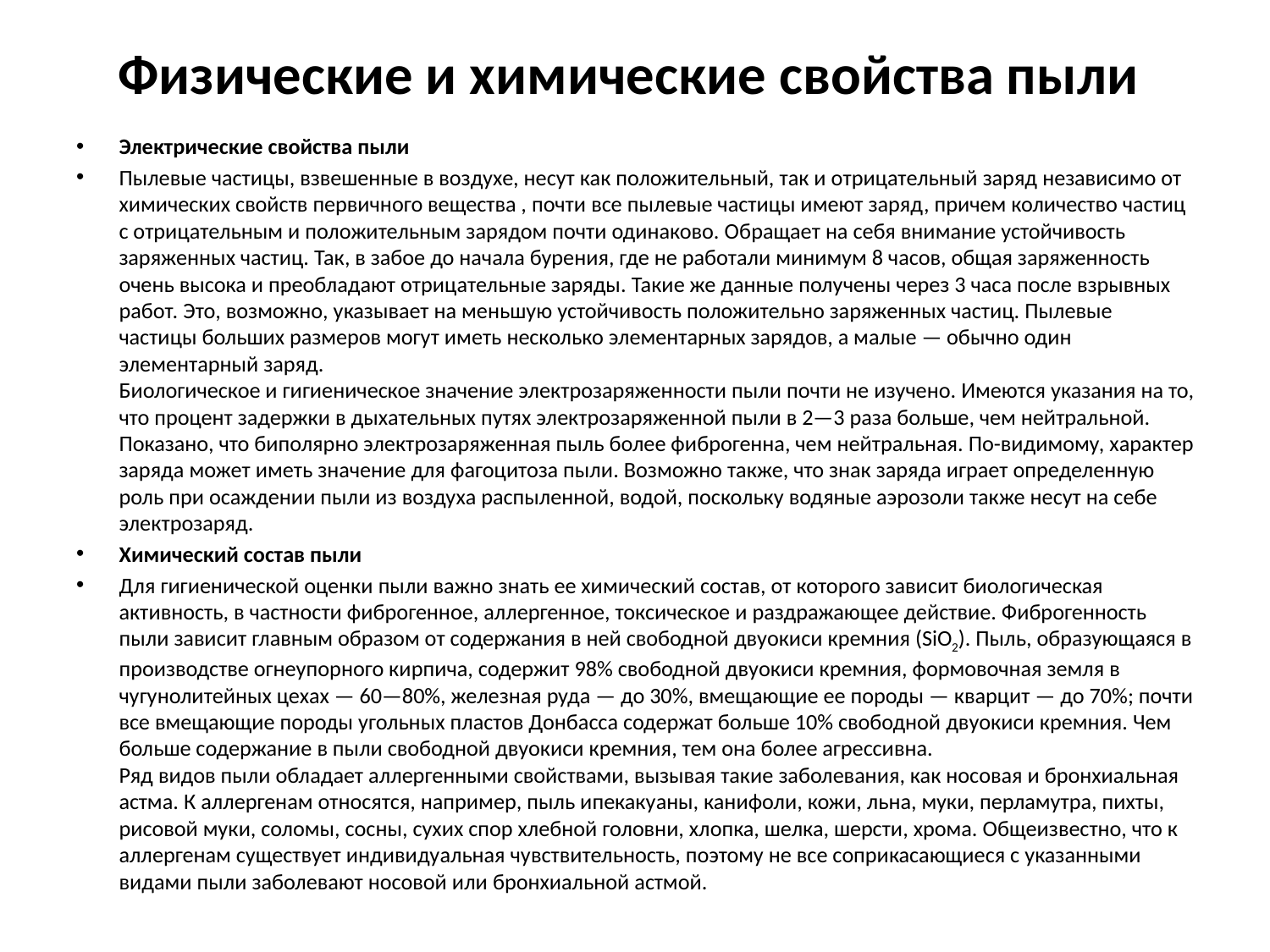

# Физические и химические свойства пыли
Электрические свойства пыли
Пылевые частицы, взвешенные в воздухе, несут как положительный, так и отрицательный заряд независимо от химических свойств первичного вещества , почти все пылевые частицы имеют заряд, причем количество частиц с отрицательным и положительным зарядом почти одинаково. Обращает на себя внимание устойчивость заряженных частиц. Так, в забое до начала бурения, где не работали минимум 8 часов, общая заряженность очень высока и преобладают отрицательные заряды. Такие же данные получены через 3 часа после взрывных работ. Это, возможно, указывает на меньшую устойчивость положительно заряженных частиц. Пылевые частицы больших размеров могут иметь несколько элементарных зарядов, а малые — обычно один элементарный заряд.
Биологическое и гигиеническое значение электрозаряженности пыли почти не изучено. Имеются указания на то, что процент задержки в дыхательных путях электрозаряженной пыли в 2—3 раза больше, чем нейтральной. Показано, что биполярно электрозаряженная пыль более фиброгенна, чем нейтральная. По-видимому, характер заряда может иметь значение для фагоцитоза пыли. Возможно также, что знак заряда играет определенную роль при осаждении пыли из воздуха распыленной, водой, поскольку водяные аэрозоли также несут на себе электрозаряд.
Химический состав пыли
Для гигиенической оценки пыли важно знать ее химический состав, от которого зависит биологическая активность, в частности фиброгенное, аллергенное, токсическое и раздражающее действие. Фиброгенность пыли зависит главным образом от содержания в ней свободной двуокиси кремния (SiO2). Пыль, образующаяся в производстве огнеупорного кирпича, содержит 98% свободной двуокиси кремния, формовочная земля в чугунолитейных цехах — 60—80%, железная руда — до 30%, вмещающие ее породы — кварцит — до 70%; почти все вмещающие породы угольных пластов Донбасса содержат больше 10% свободной двуокиси кремния. Чем больше содержание в пыли свободной двуокиси кремния, тем она более агрессивна.
Ряд видов пыли обладает аллергенными свойствами, вызывая такие заболевания, как носовая и бронхиальная астма. К аллергенам относятся, например, пыль ипекакуаны, канифоли, кожи, льна, муки, перламутра, пихты, рисовой муки, соломы, сосны, сухих спор хлебной головни, хлопка, шелка, шерсти, хрома. Общеизвестно, что к аллергенам существует индивидуальная чувствительность, поэтому не все соприкасающиеся с указанными видами пыли заболевают носовой или бронхиальной астмой.